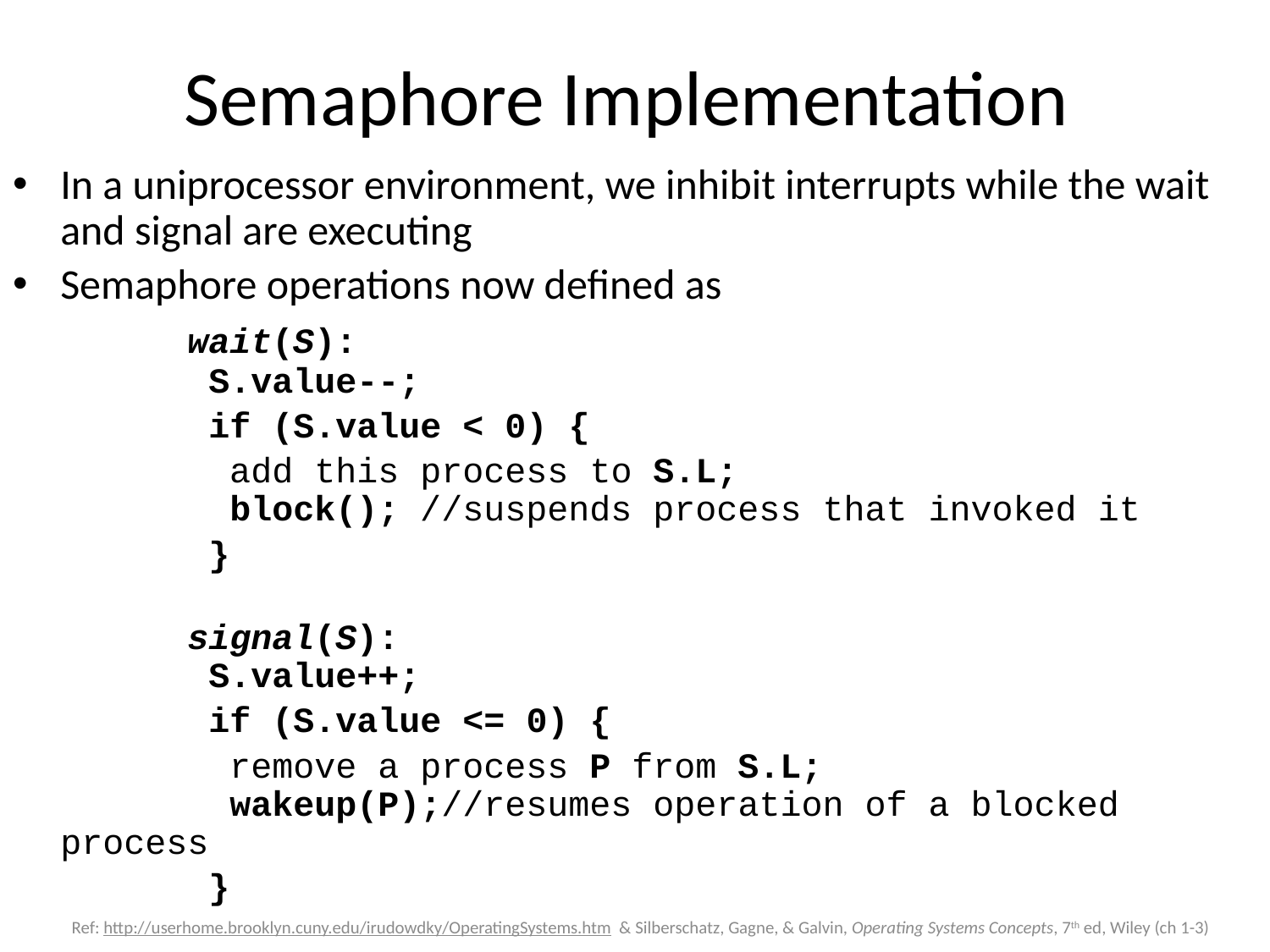

# Semaphore Implementation
In a uniprocessor environment, we inhibit interrupts while the wait and signal are executing
Semaphore operations now defined as
		wait(S):
	 S.value--;
		 if (S.value < 0) {
		  add this process to S.L;
	  block(); //suspends process that invoked it
		 }
		signal(S):
	 S.value++;
		 if (S.value <= 0) {
		  remove a process P from S.L;
	  wakeup(P);//resumes operation of a blocked process
		 }
Ref: http://userhome.brooklyn.cuny.edu/irudowdky/OperatingSystems.htm  & Silberschatz, Gagne, & Galvin, Operating Systems Concepts, 7th ed, Wiley (ch 1-3)